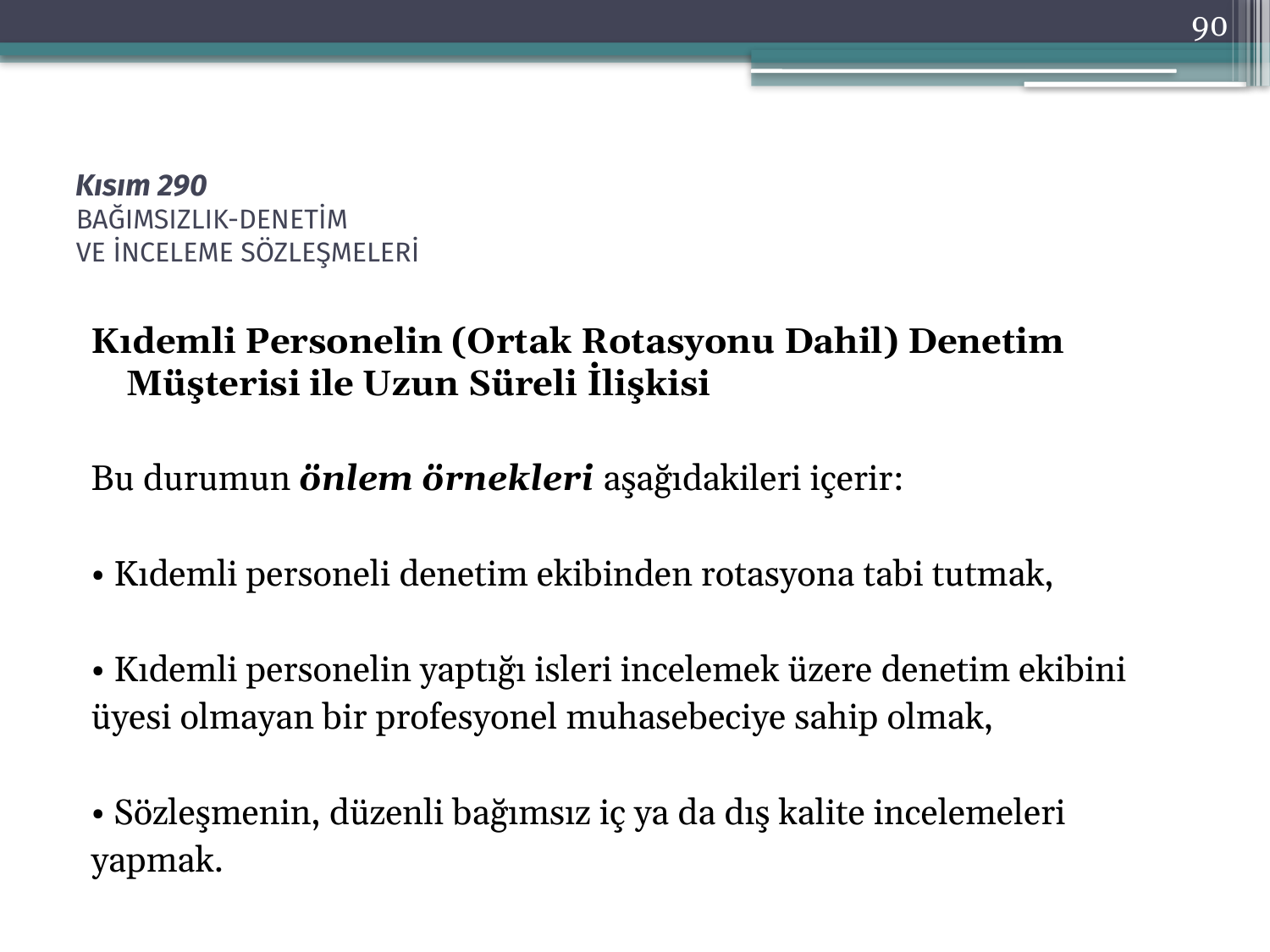

90
# Kısım 290 BAĞIMSIZLIK-DENETİM VE İNCELEME SÖZLEŞMELERİ

Kıdemli Personelin (Ortak Rotasyonu Dahil) Denetim Müşterisi ile Uzun Süreli İlişkisi

Bu durumun önlem örnekleri aşağıdakileri içerir:

• Kıdemli personeli denetim ekibinden rotasyona tabi tutmak,

• Kıdemli personelin yaptığı isleri incelemek üzere denetim ekibini
üyesi olmayan bir profesyonel muhasebeciye sahip olmak,

• Sözleşmenin, düzenli bağımsız iç ya da dış kalite incelemeleri
yapmak.